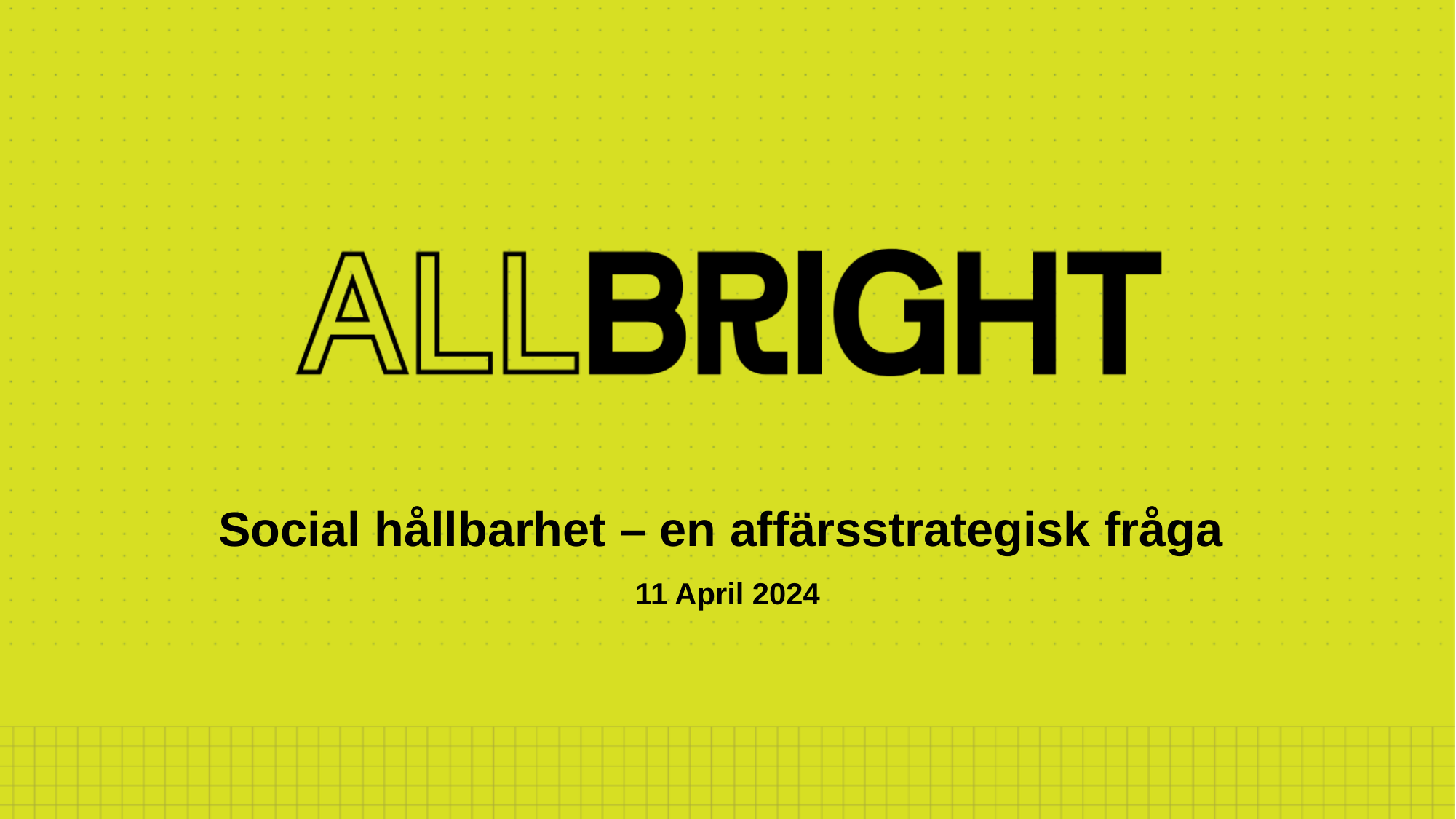

Social hållbarhet – en affärsstrategisk fråga
11 April 2024